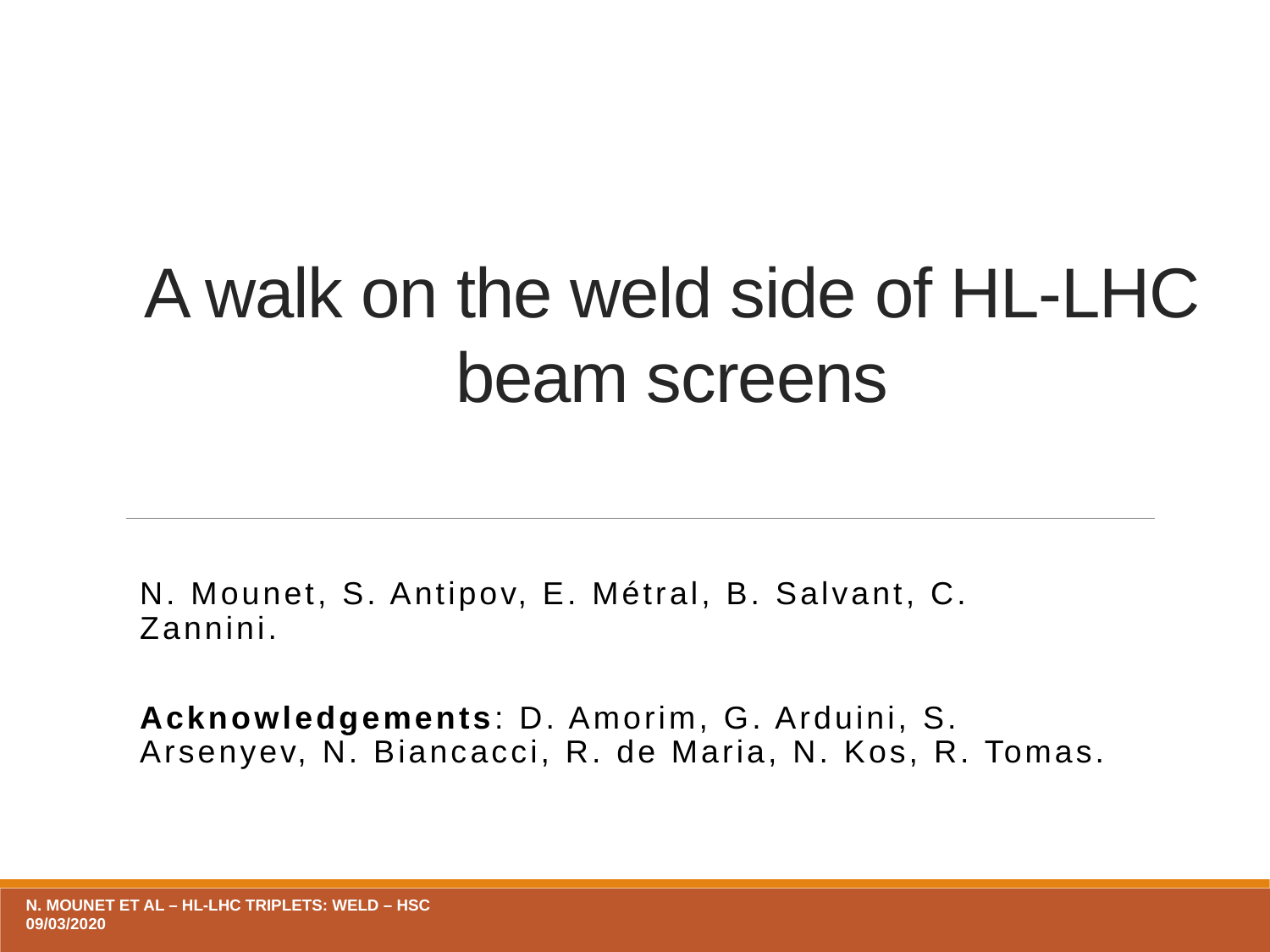

# A walk on the weld side of HL-LHC beam screens
N. Mounet, S. Antipov, E. Métral, B. Salvant, C. Zannini.
Acknowledgements: D. Amorim, G. Arduini, S. Arsenyev, N. Biancacci, R. de Maria, N. Kos, R. Tomas.
N. Mounet et al – HL-LHC triplets: weld – HSC 09/03/2020